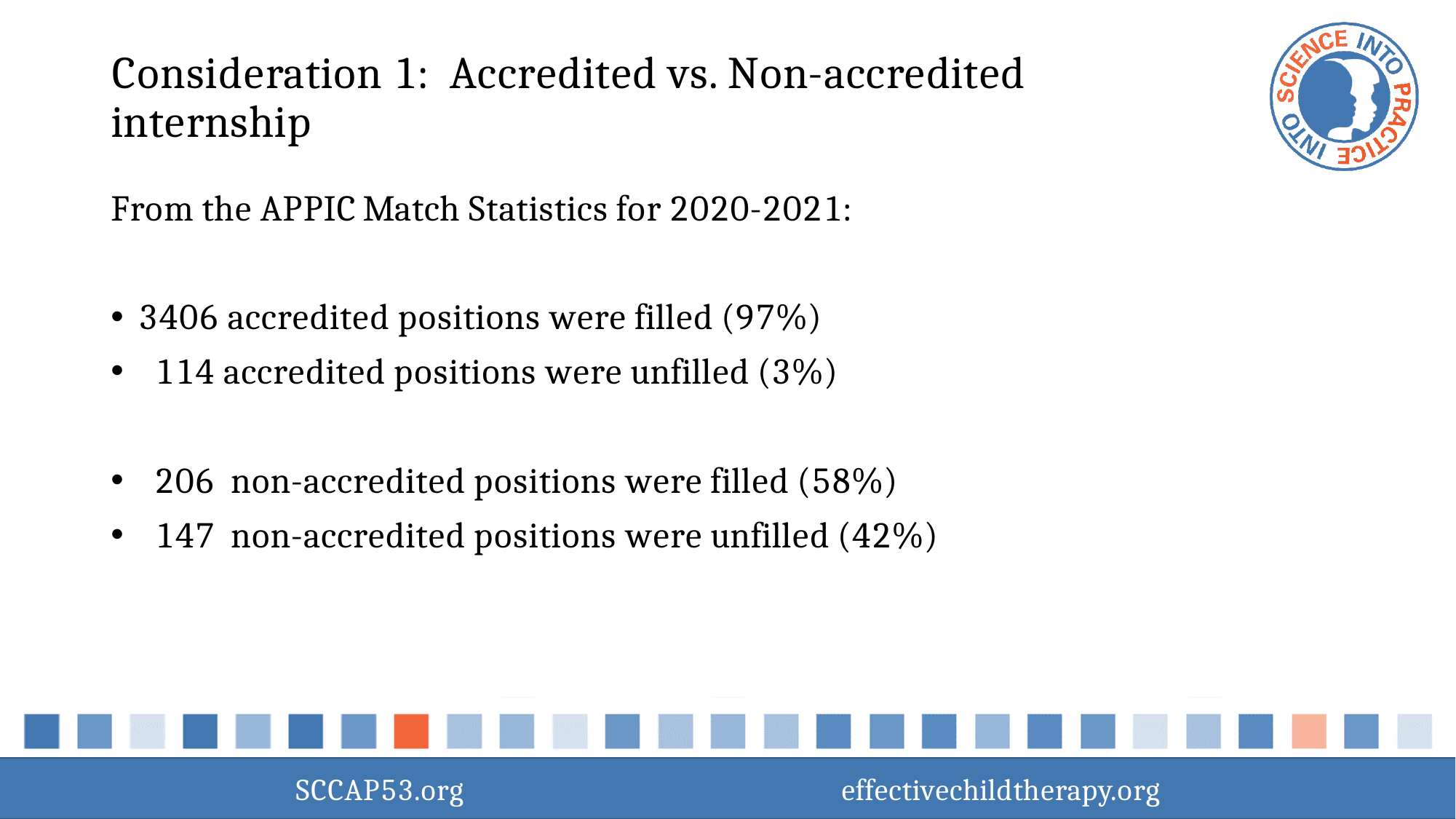

# Consideration 1:  Accredited vs. Non-accredited internship
From the APPIC Match Statistics for 2020-2021:

3406 accredited positions were filled (97%)
  114 accredited positions were unfilled (3%)

  206  non-accredited positions were filled (58%)
  147  non-accredited positions were unfilled (42%)